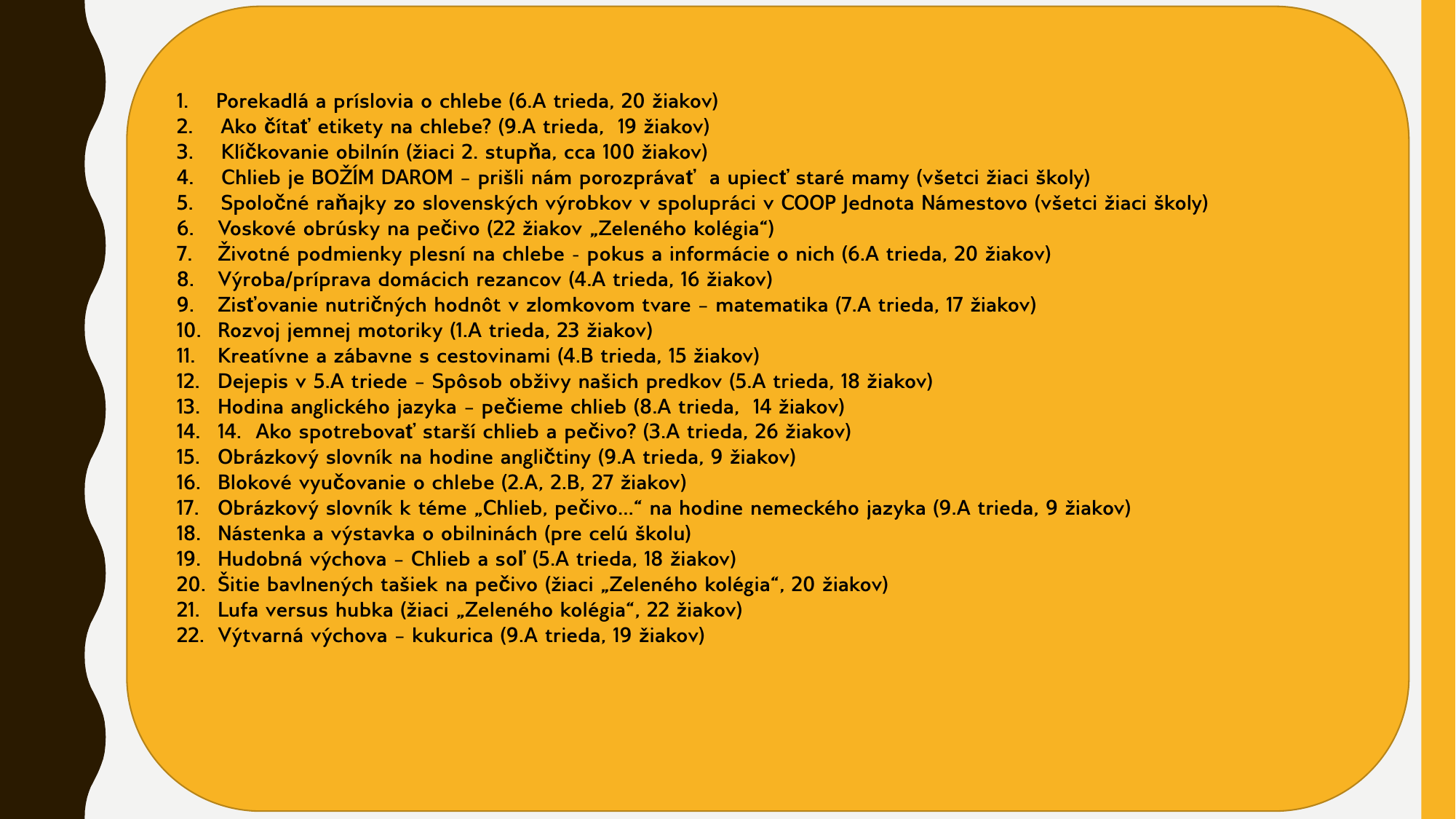

1.    Porekadlá a príslovia o chlebe (6.A trieda, 20 žiakov)
2.    Ako čítať etikety na chlebe? (9.A trieda,  19 žiakov)
3.    Klíčkovanie obilnín (žiaci 2. stupňa, cca 100 žiakov)
4.    Chlieb je BOŽÍM DAROM – prišli nám porozprávať  a upiecť staré mamy (všetci žiaci školy)
5.    Spoločné raňajky zo slovenských výrobkov v spolupráci v COOP Jednota Námestovo (všetci žiaci školy)
Voskové obrúsky na pečivo (22 žiakov „Zeleného kolégia“)
Životné podmienky plesní na chlebe - pokus a informácie o nich (6.A trieda, 20 žiakov)
Výroba/príprava domácich rezancov (4.A trieda, 16 žiakov)
Zisťovanie nutričných hodnôt v zlomkovom tvare – matematika (7.A trieda, 17 žiakov)
Rozvoj jemnej motoriky (1.A trieda, 23 žiakov)
Kreatívne a zábavne s cestovinami (4.B trieda, 15 žiakov)
Dejepis v 5.A triede – Spôsob obživy našich predkov (5.A trieda, 18 žiakov)
Hodina anglického jazyka – pečieme chlieb (8.A trieda,  14 žiakov)
14.  Ako spotrebovať starší chlieb a pečivo? (3.A trieda, 26 žiakov)
Obrázkový slovník na hodine angličtiny (9.A trieda, 9 žiakov)
Blokové vyučovanie o chlebe (2.A, 2.B, 27 žiakov)
Obrázkový slovník k téme „Chlieb, pečivo...“ na hodine nemeckého jazyka (9.A trieda, 9 žiakov)
Nástenka a výstavka o obilninách (pre celú školu)
Hudobná výchova – Chlieb a soľ (5.A trieda, 18 žiakov)
Šitie bavlnených tašiek na pečivo (žiaci „Zeleného kolégia“, 20 žiakov)
Lufa versus hubka (žiaci „Zeleného kolégia“, 22 žiakov)
Výtvarná výchova – kukurica (9.A trieda, 19 žiakov)